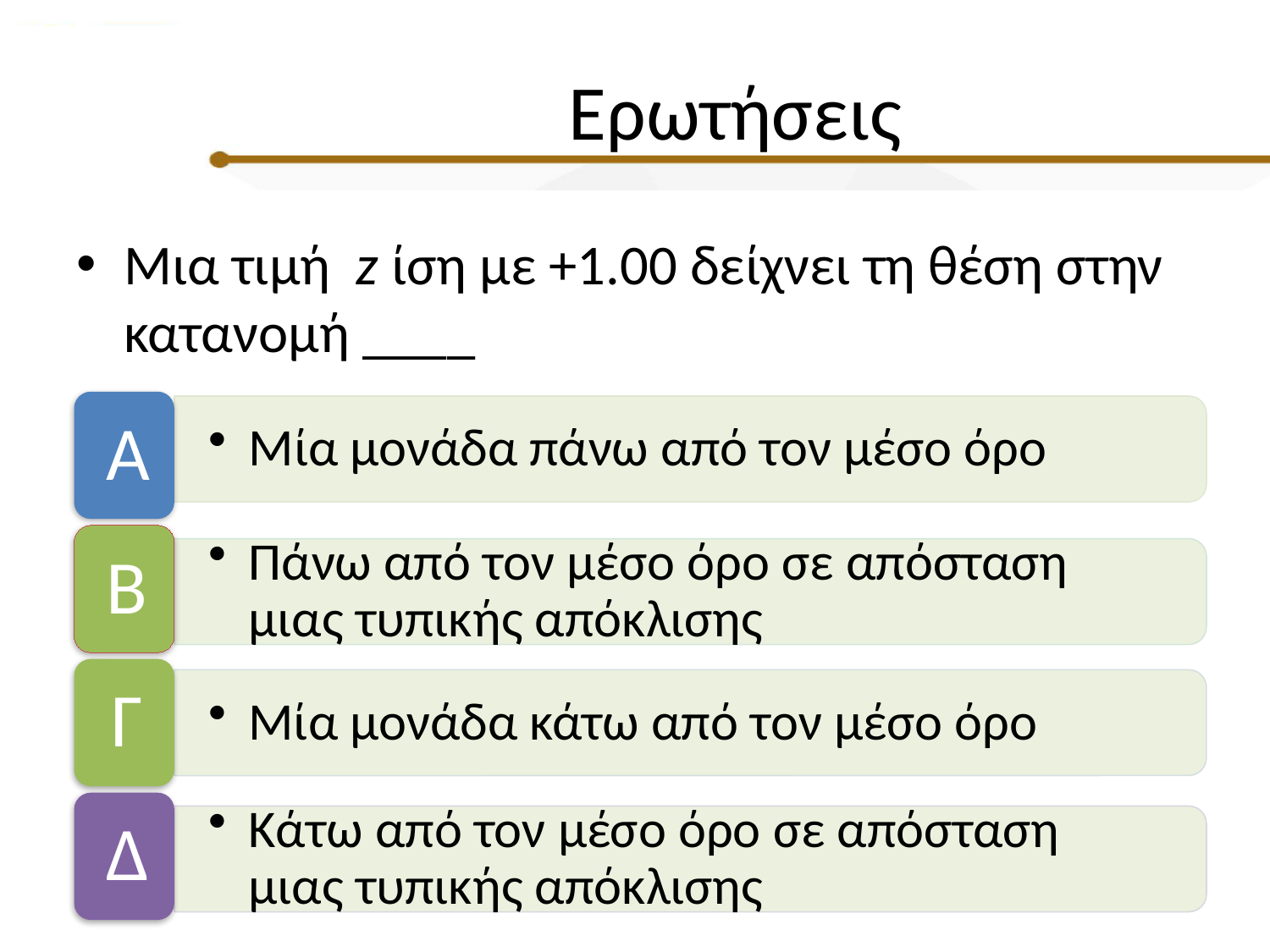

# Ερωτήσεις
Μια τιμή  z ίση με +1.00 δείχνει τη θέση στην κατανομή ____
Μία μονάδα πάνω από τον μέσο όρο
A
Πάνω από τον μέσο όρο σε απόσταση μιας τυπικής απόκλισης
B
Μία μονάδα κάτω από τον μέσο όρο
Γ
Κάτω από τον μέσο όρο σε απόσταση μιας τυπικής απόκλισης
Δ